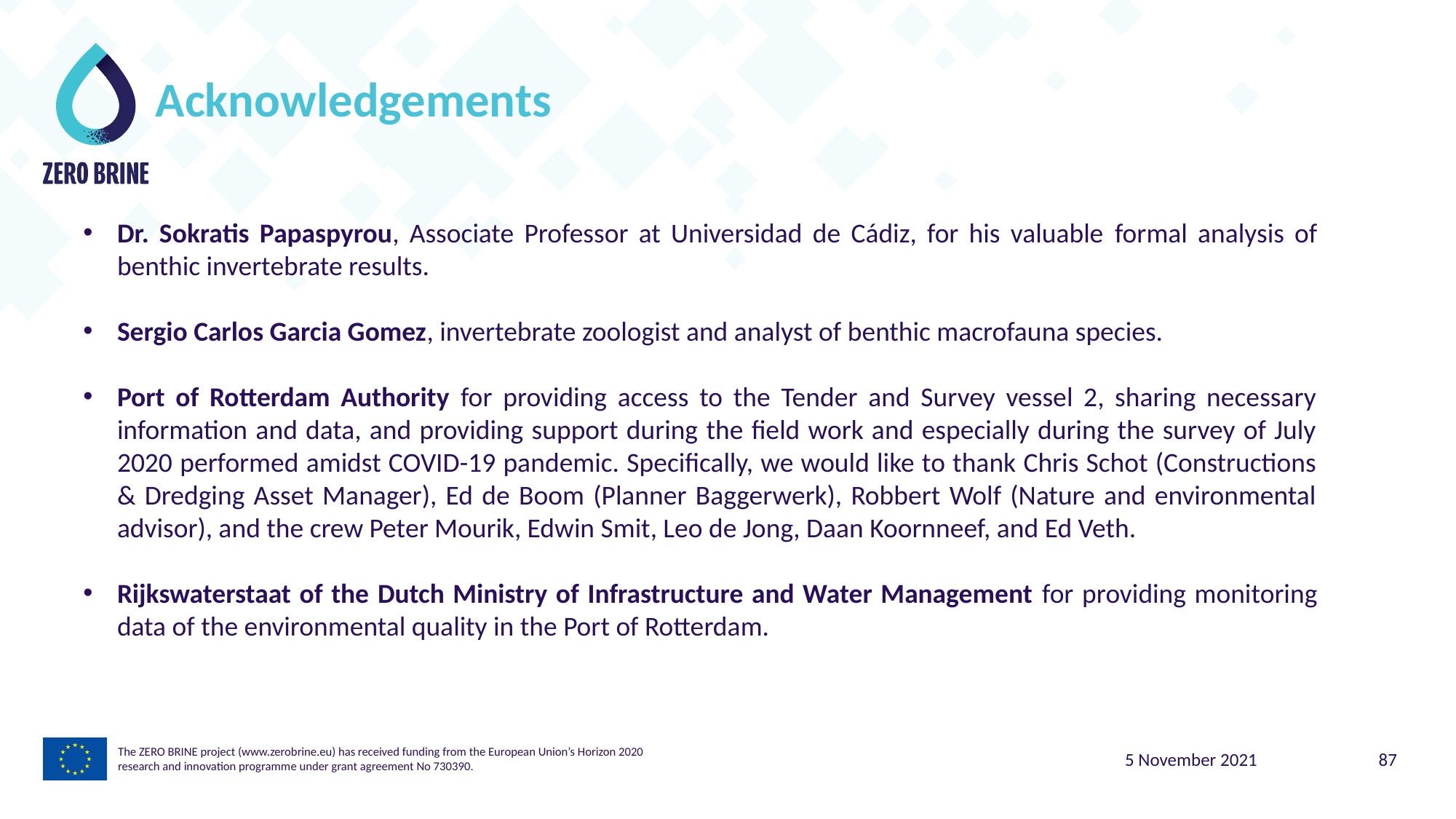

Acknowledgements
Dr. Sokratis Papaspyrou, Associate Professor at Universidad de Cádiz, for his valuable formal analysis of benthic invertebrate results.

Sergio Carlos Garcia Gomez, invertebrate zoologist and analyst of benthic macrofauna species.

Port of Rotterdam Authority for providing access to the Tender and Survey vessel 2, sharing necessary information and data, and providing support during the field work and especially during the survey of July 2020 performed amidst COVID-19 pandemic. Specifically, we would like to thank Chris Schot (Constructions & Dredging Asset Manager), Ed de Boom (Planner Baggerwerk), Robbert Wolf (Nature and environmental advisor), and the crew Peter Mourik, Edwin Smit, Leo de Jong, Daan Koornneef, and Ed Veth.

Rijkswaterstaat of the Dutch Ministry of Infrastructure and Water Management for providing monitoring data of the environmental quality in the Port of Rotterdam.
The ZERO BRINE project (www.zerobrine.eu) has received funding from the European Union’s Horizon 2020
research and innovation programme under grant agreement No 730390.
5 November 2021
87